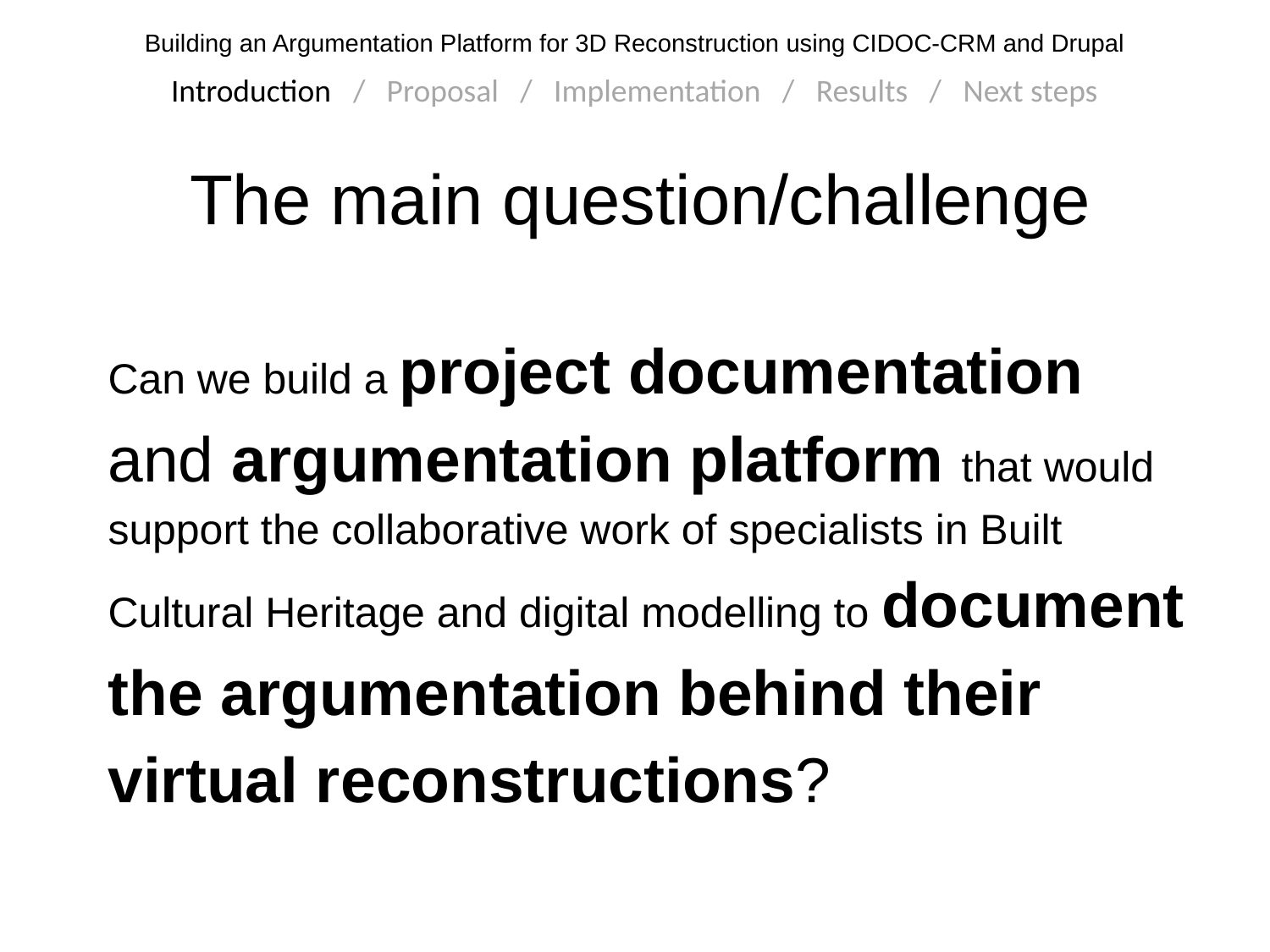

Building an Argumentation Platform for 3D Reconstruction using CIDOC-CRM and Drupal
Introduction   /   Proposal   /   Implementation   /   Results   /   Next steps
The main question/challenge
Can we build a project documentation and argumentation platform that would support the collaborative work of specialists in Built Cultural Heritage and digital modelling to document the argumentation behind their virtual reconstructions?